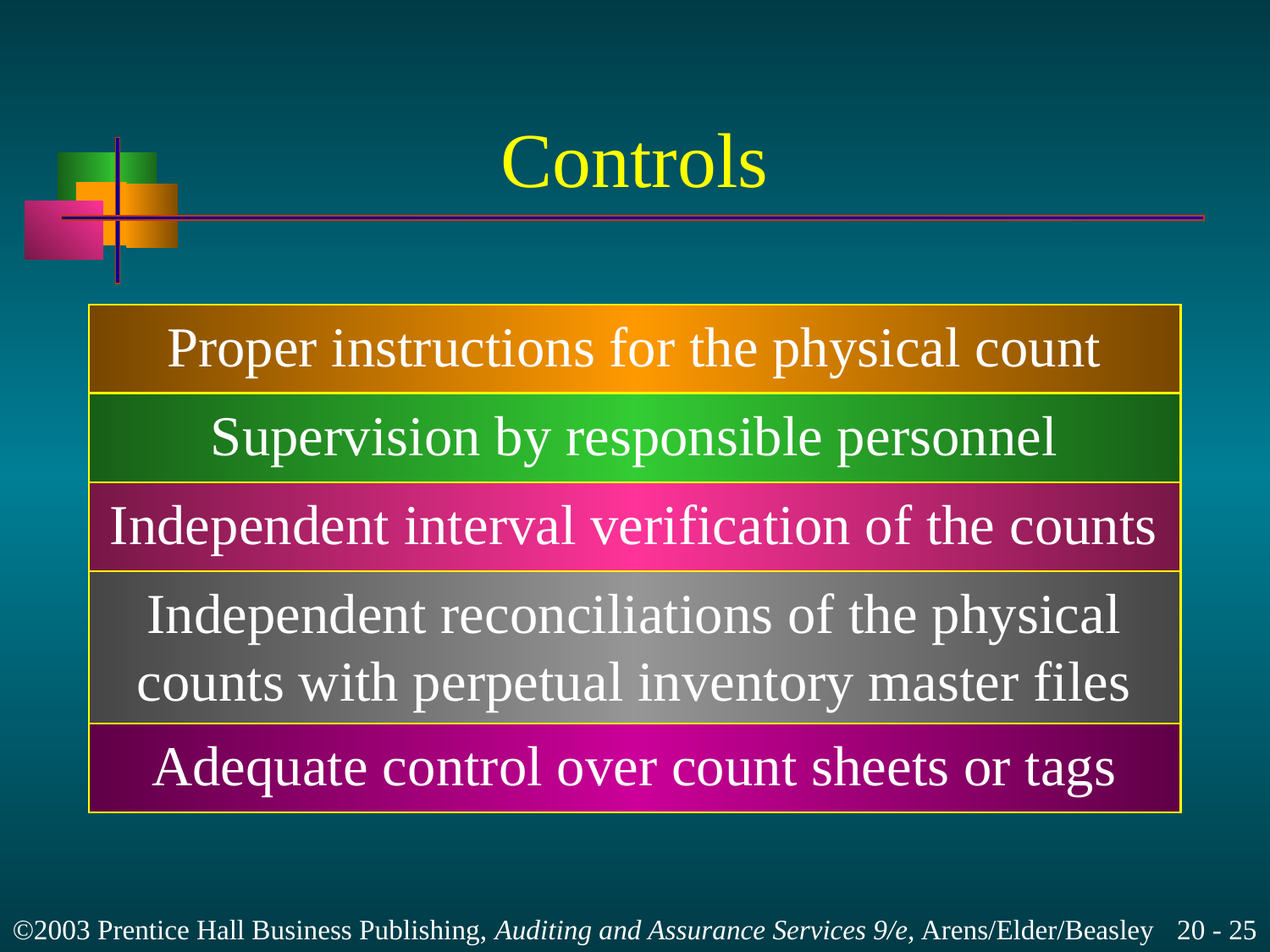

# Controls
Proper instructions for the physical count
Supervision by responsible personnel
Independent interval verification of the counts
Independent reconciliations of the physical
counts with perpetual inventory master files
Adequate control over count sheets or tags